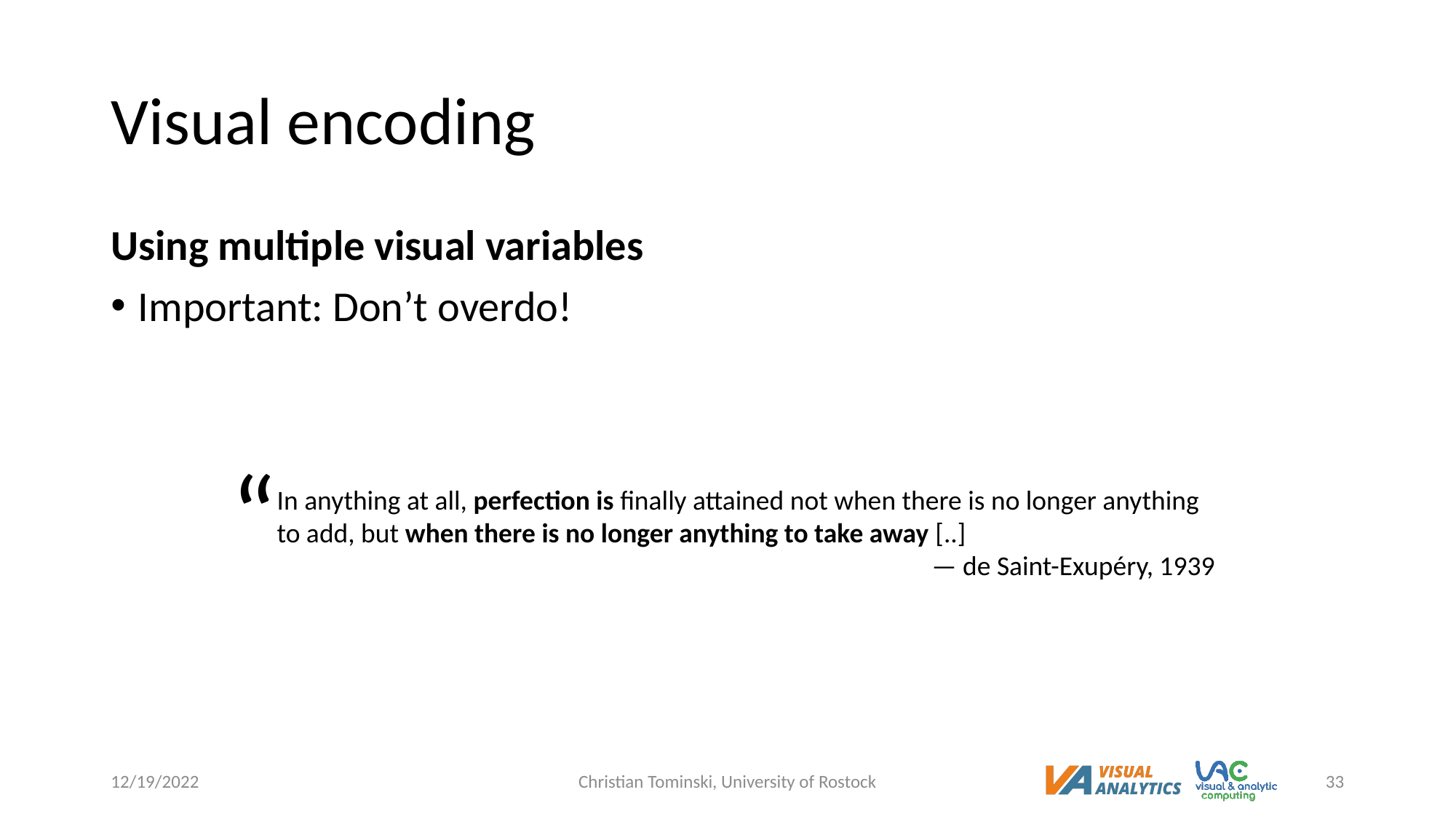

# Visual encoding
Using multiple visual variables
Important: Don’t overdo!
“
In anything at all, perfection is finally attained not when there is no longer anything to add, but when there is no longer anything to take away [..]
						— de Saint-Exupéry, 1939
12/19/2022
Christian Tominski, University of Rostock
33